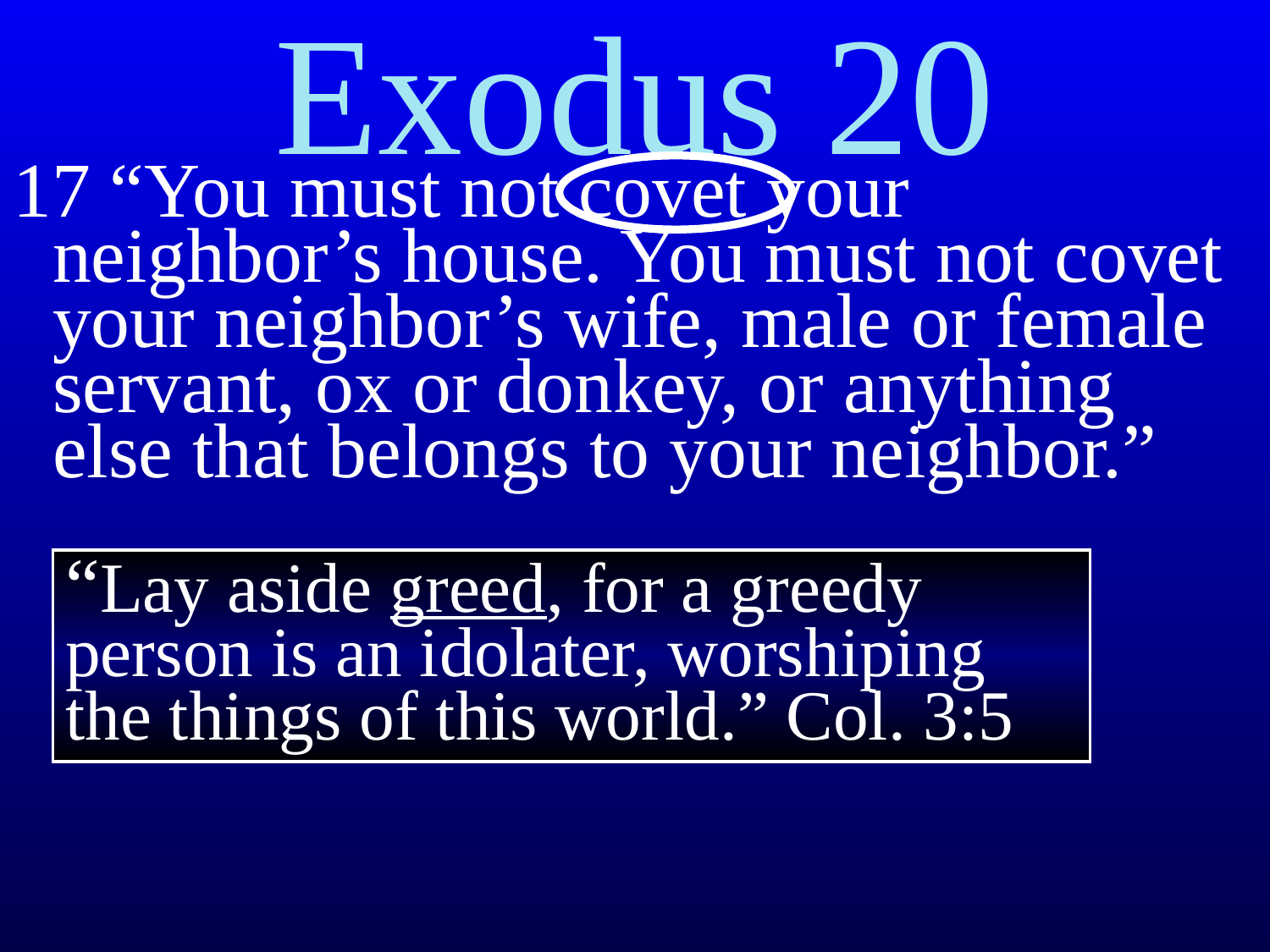

Exodus 20

17 “You must not covet your neighbor’s house. You must not covet your neighbor’s wife, male or female servant, ox or donkey, or anything else that belongs to your neighbor.”
“Lay aside greed, for a greedy person is an idolater, worshiping the things of this world.” Col. 3:5